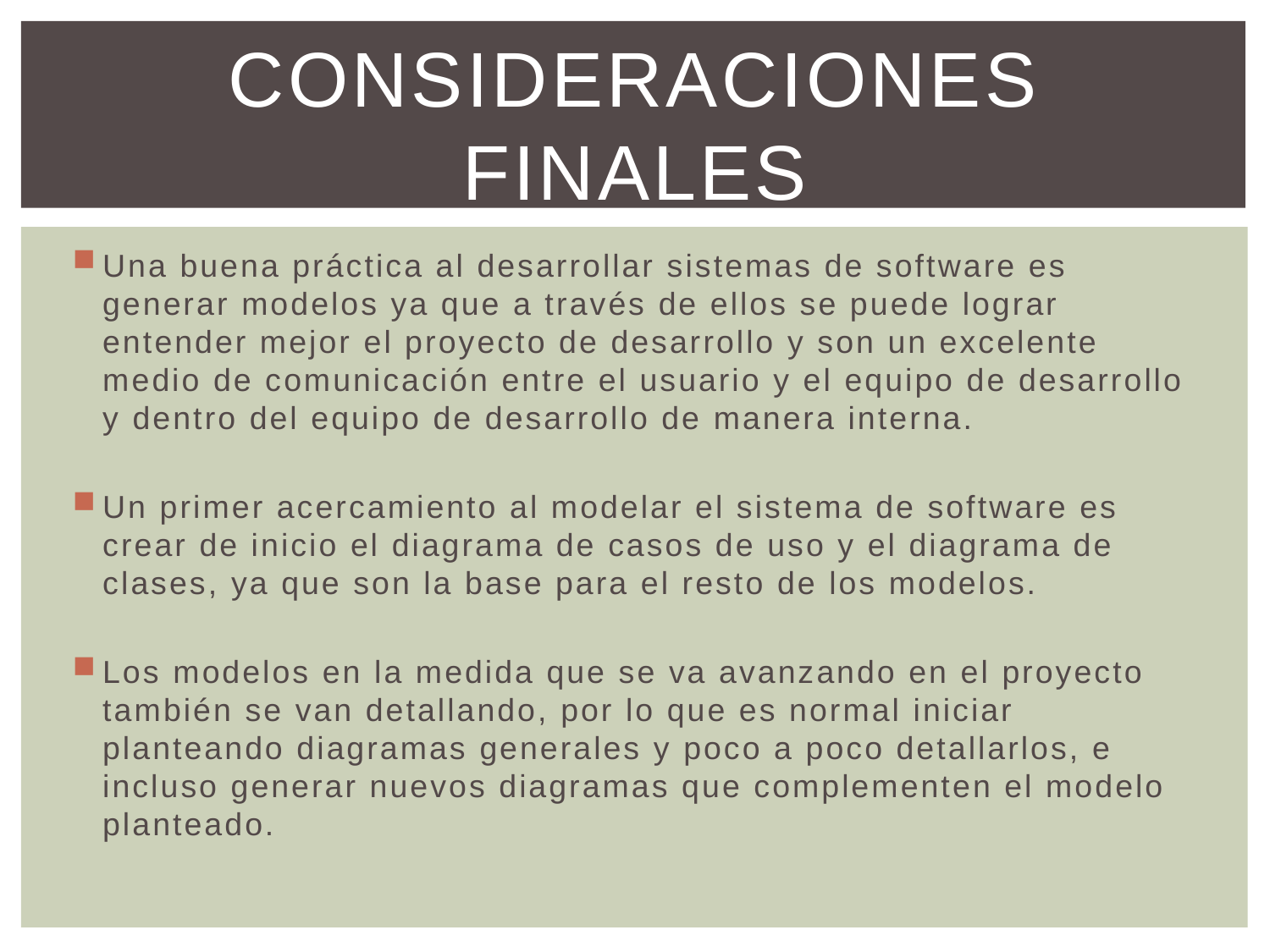

# Consideraciones finales
Una buena práctica al desarrollar sistemas de software es generar modelos ya que a través de ellos se puede lograr entender mejor el proyecto de desarrollo y son un excelente medio de comunicación entre el usuario y el equipo de desarrollo y dentro del equipo de desarrollo de manera interna.

Un primer acercamiento al modelar el sistema de software es crear de inicio el diagrama de casos de uso y el diagrama de clases, ya que son la base para el resto de los modelos.

Los modelos en la medida que se va avanzando en el proyecto también se van detallando, por lo que es normal iniciar planteando diagramas generales y poco a poco detallarlos, e incluso generar nuevos diagramas que complementen el modelo planteado.